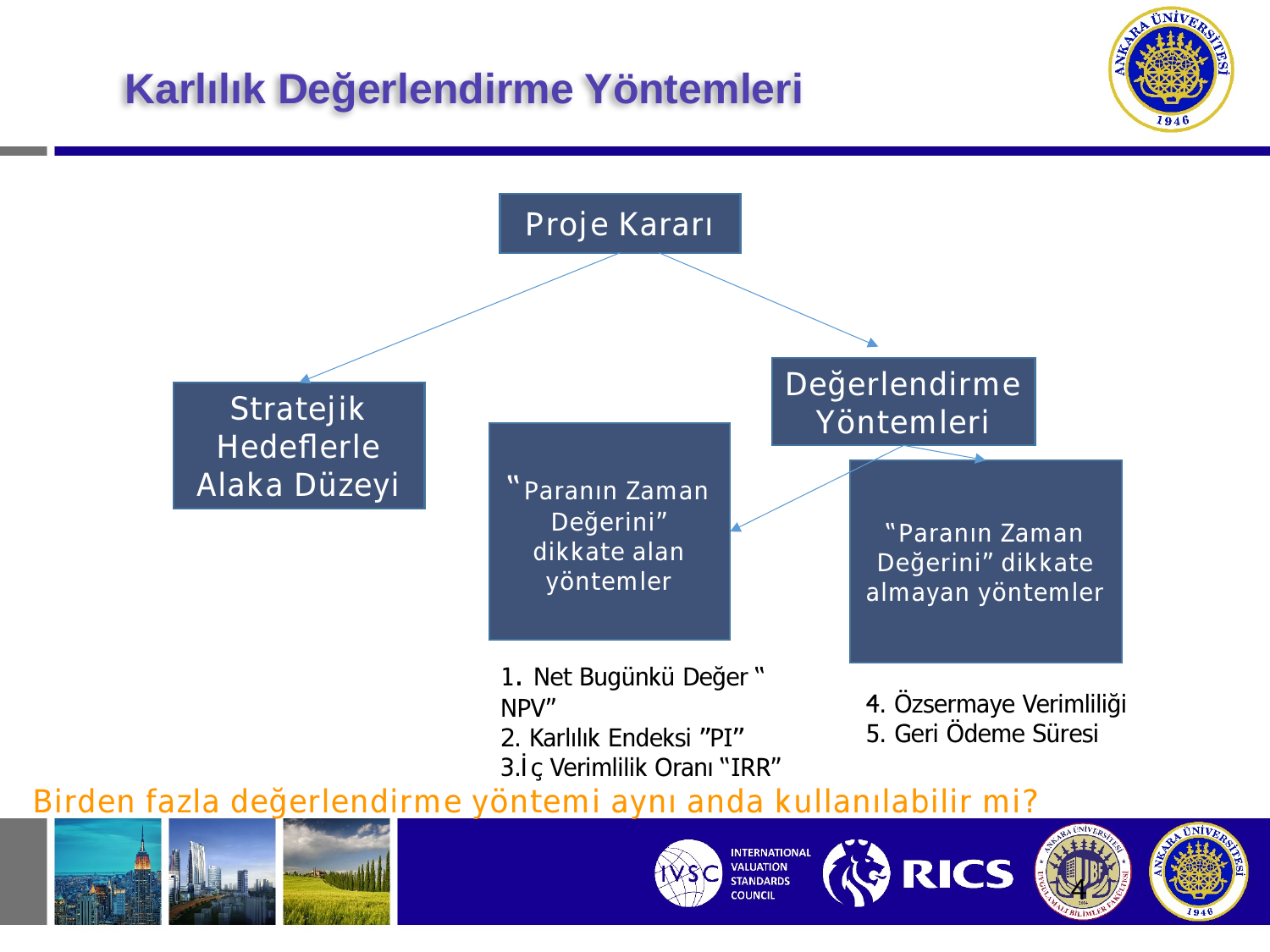

# Karlılık Değerlendirme Yöntemleri
Proje Kararı
Değerlendirme Yöntemleri
Stratejik Hedeflerle Alaka Düzeyi
“Paranın Zaman Değerini” dikkate alan yöntemler
“Paranın Zaman Değerini” dikkate almayan yöntemler
1. Net Bugünkü Değer “	NPV”
2. Karlılık Endeksi ’’PI’’
3.İç Verimlilik Oranı “IRR”
4. Özsermaye Verimliliği
5. Geri Ödeme Süresi
Birden fazla değerlendirme yöntemi aynı anda kullanılabilir mi?
4